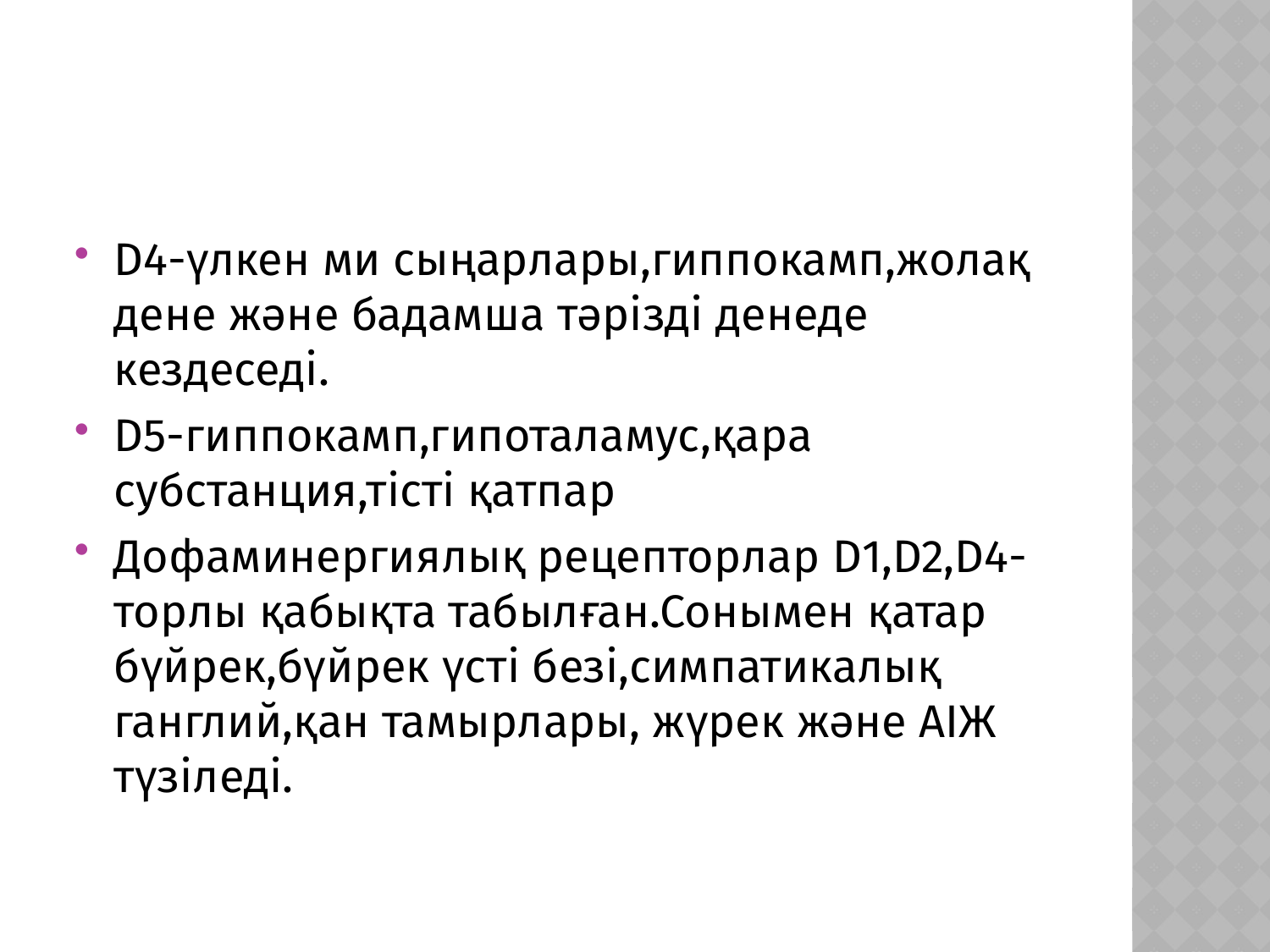

D4-үлкен ми сыңарлары,гиппокамп,жолақ дене және бадамша тәрізді денеде кездеседі.
D5-гиппокамп,гипоталамус,қара субстанция,тісті қатпар
Дофаминергиялық рецепторлар D1,D2,D4-торлы қабықта табылған.Сонымен қатар бүйрек,бүйрек үсті безі,симпатикалық ганглий,қан тамырлары, жүрек және АІЖ түзіледі.